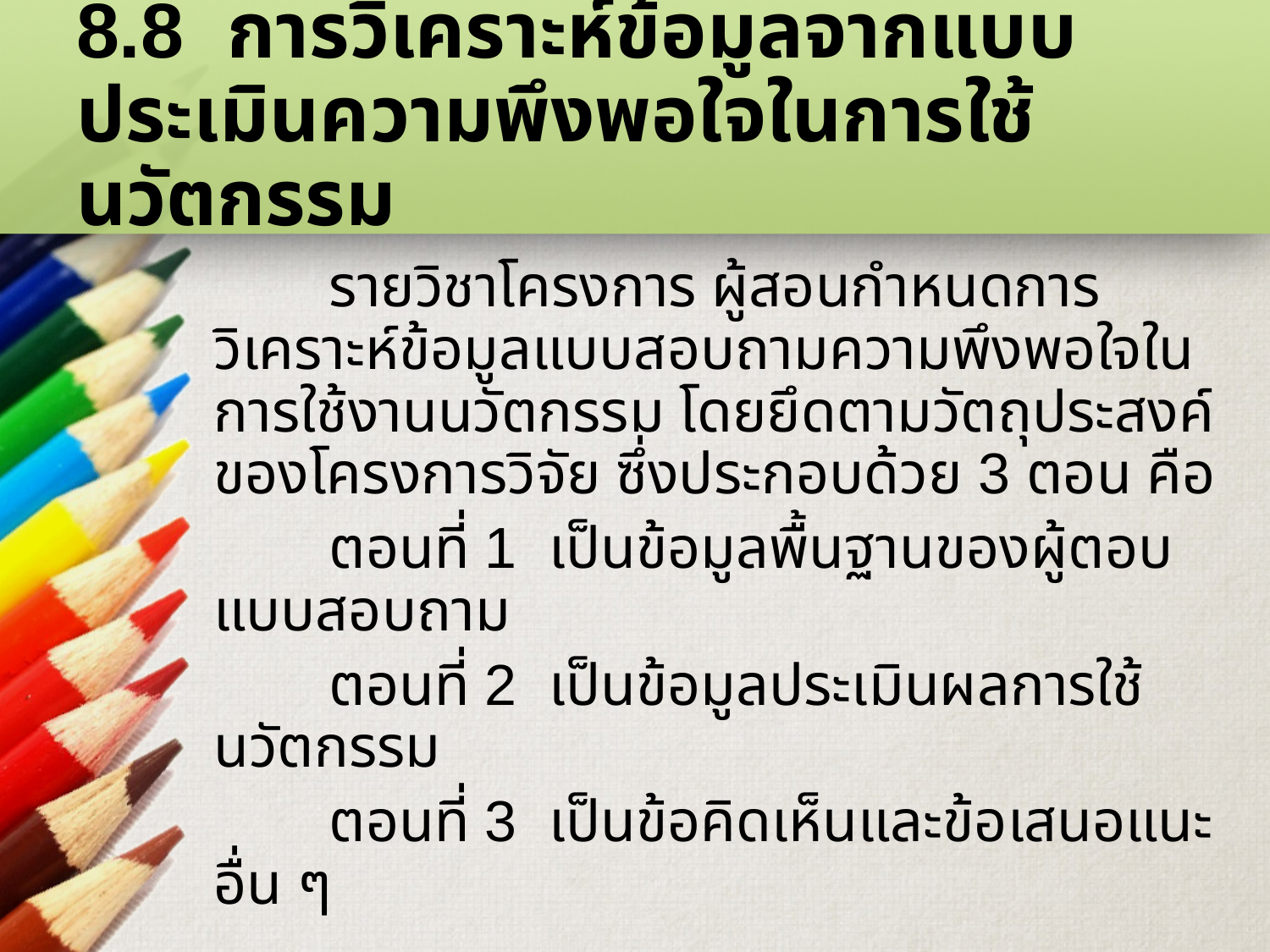

# 8.8  การวิเคราะห์ข้อมูลจากแบบประเมินความพึงพอใจในการใช้นวัตกรรม
	รายวิชาโครงการ ผู้สอนกำหนดการวิเคราะห์ข้อมูลแบบสอบถามความพึงพอใจในการใช้งานนวัตกรรม โดยยึดตามวัตถุประสงค์ของโครงการวิจัย ซึ่งประกอบด้วย 3 ตอน คือ
	ตอนที่ 1  เป็นข้อมูลพื้นฐานของผู้ตอบแบบสอบถาม
	ตอนที่ 2  เป็นข้อมูลประเมินผลการใช้นวัตกรรม
	ตอนที่ 3  เป็นข้อคิดเห็นและข้อเสนอแนะอื่น ๆ